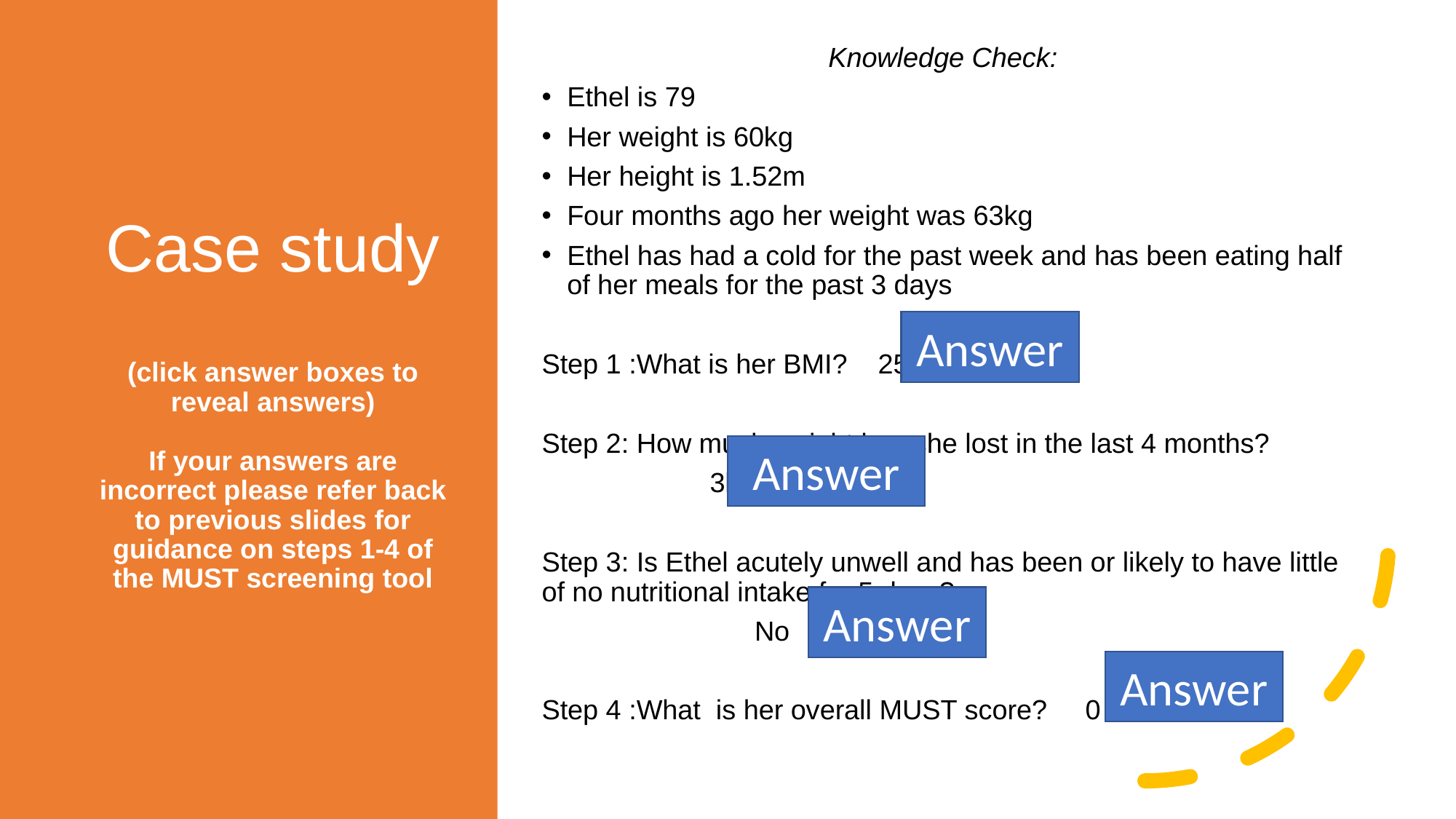

Knowledge Check:
Ethel is 79
Her weight is 60kg
Her height is 1.52m
Four months ago her weight was 63kg
Ethel has had a cold for the past week and has been eating half of her meals for the past 3 days

Step 1 :What is her BMI?    25.97kg/m2

Step 2: How much weight has she lost in the last 4 months?
                      3kg / 4.76%

Step 3: Is Ethel acutely unwell and has been or likely to have little of no nutritional intake for 5 days?
			No

Step 4 :What  is her overall MUST score?     0

# Case study (click answer boxes to reveal answers) If your answers are incorrect please refer back to previous slides for guidance on steps 1-4 of the MUST screening tool

Answer
Answer
Answer
Answer